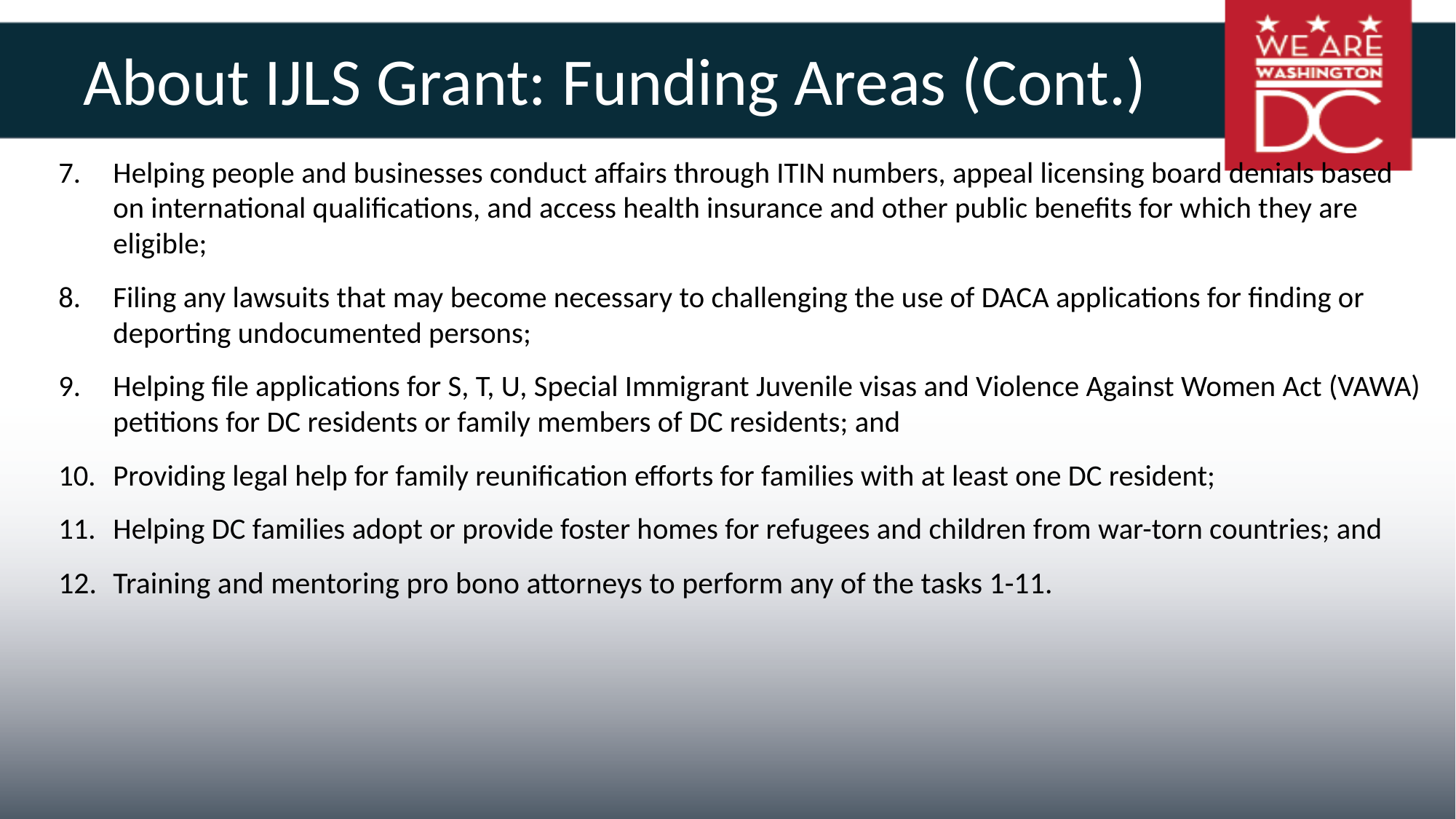

# About IJLS Grant: Funding Areas (Cont.)
Helping people and businesses conduct affairs through ITIN numbers, appeal licensing board denials based on international qualifications, and access health insurance and other public benefits for which they are eligible;
Filing any lawsuits that may become necessary to challenging the use of DACA applications for finding or deporting undocumented persons;
Helping file applications for S, T, U, Special Immigrant Juvenile visas and Violence Against Women Act (VAWA) petitions for DC residents or family members of DC residents; and
Providing legal help for family reunification efforts for families with at least one DC resident;
Helping DC families adopt or provide foster homes for refugees and children from war-torn countries; and
Training and mentoring pro bono attorneys to perform any of the tasks 1-11.